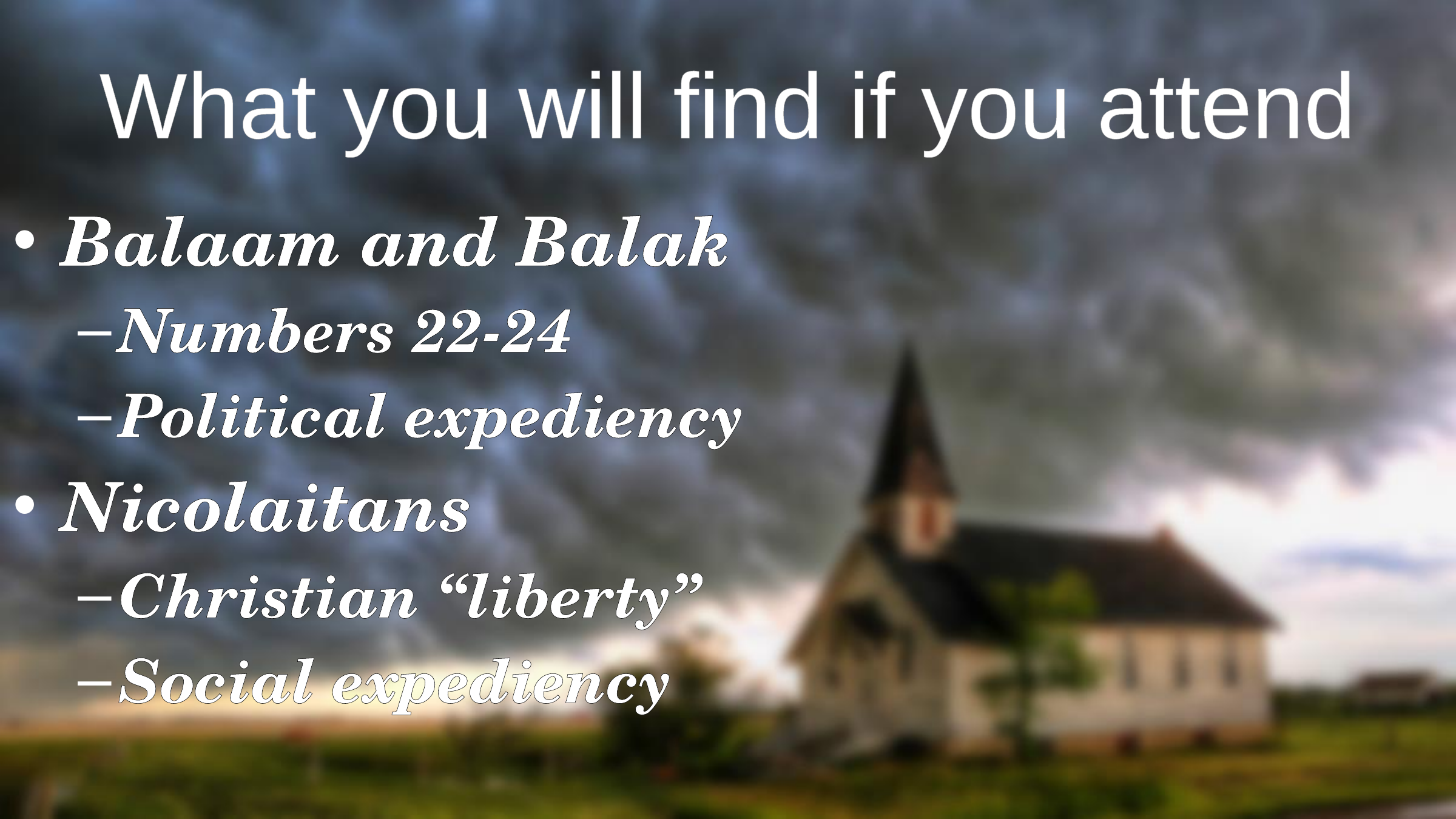

# What you will find if you attend
Balaam and Balak
Numbers 22-24
Political expediency
Nicolaitans
Christian “liberty”
Social expediency